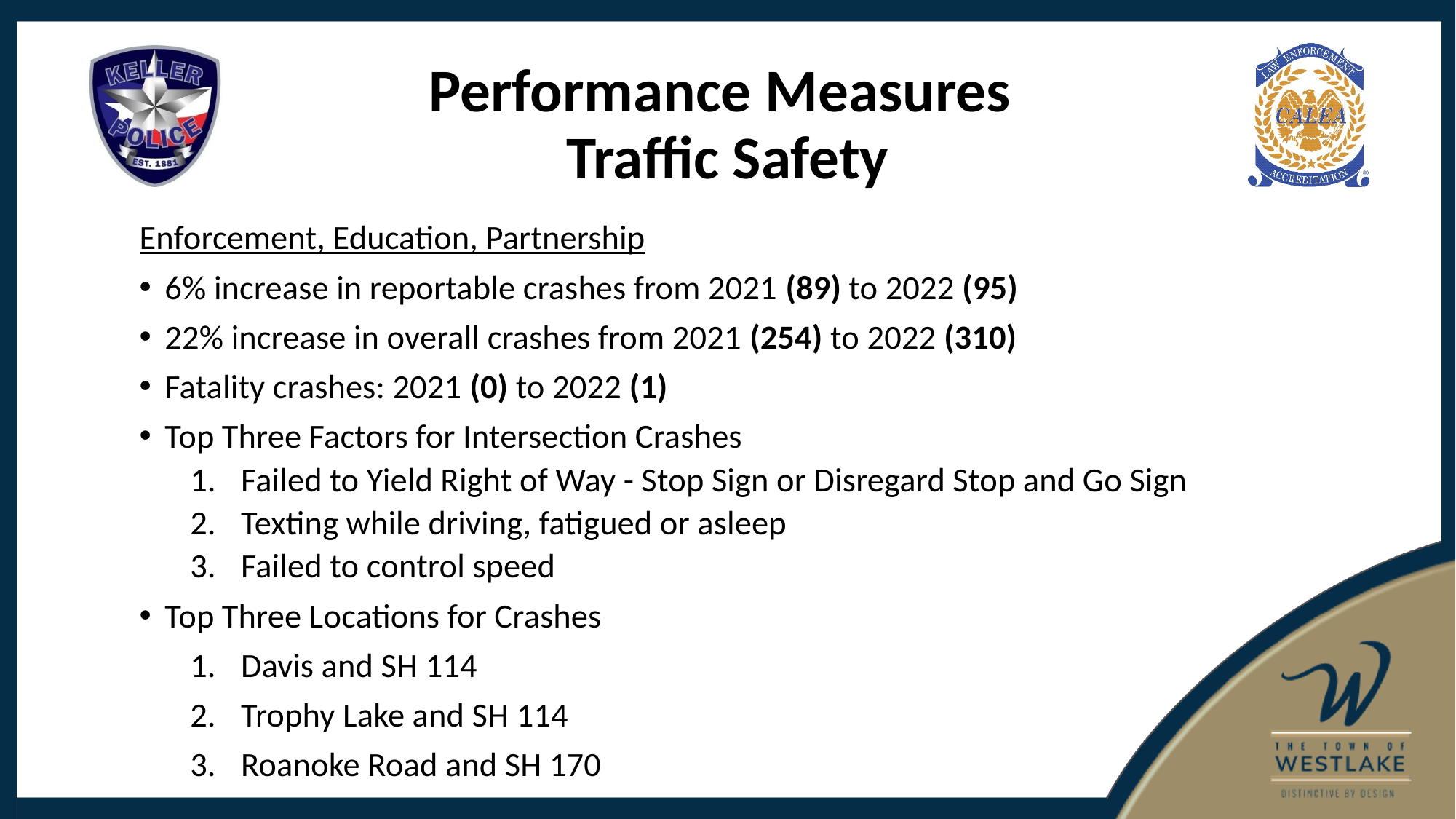

# Performance Measures Traffic Safety
Enforcement, Education, Partnership
6% increase in reportable crashes from 2021 (89) to 2022 (95)
22% increase in overall crashes from 2021 (254) to 2022 (310)
Fatality crashes: 2021 (0) to 2022 (1)
Top Three Factors for Intersection Crashes
Failed to Yield Right of Way - Stop Sign or Disregard Stop and Go Sign
Texting while driving, fatigued or asleep
Failed to control speed
Top Three Locations for Crashes
Davis and SH 114
Trophy Lake and SH 114
Roanoke Road and SH 170